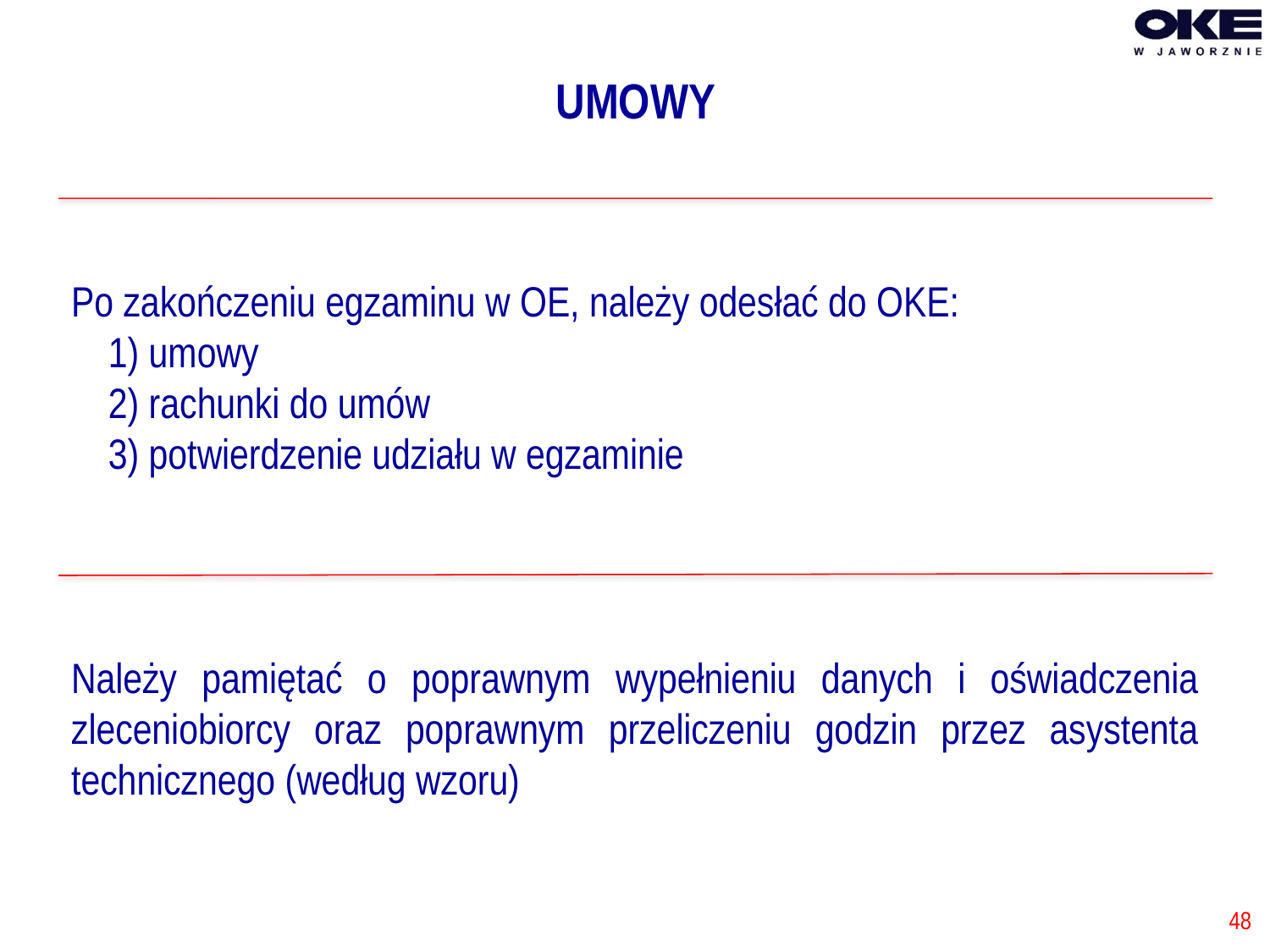

UMOWY
Po zakończeniu egzaminu w OE, należy odesłać do OKE:
1) umowy
2) rachunki do umów
3) potwierdzenie udziału w egzaminie
Należy pamiętać o poprawnym wypełnieniu danych i oświadczenia zleceniobiorcy oraz poprawnym przeliczeniu godzin przez asystenta technicznego (według wzoru)

48